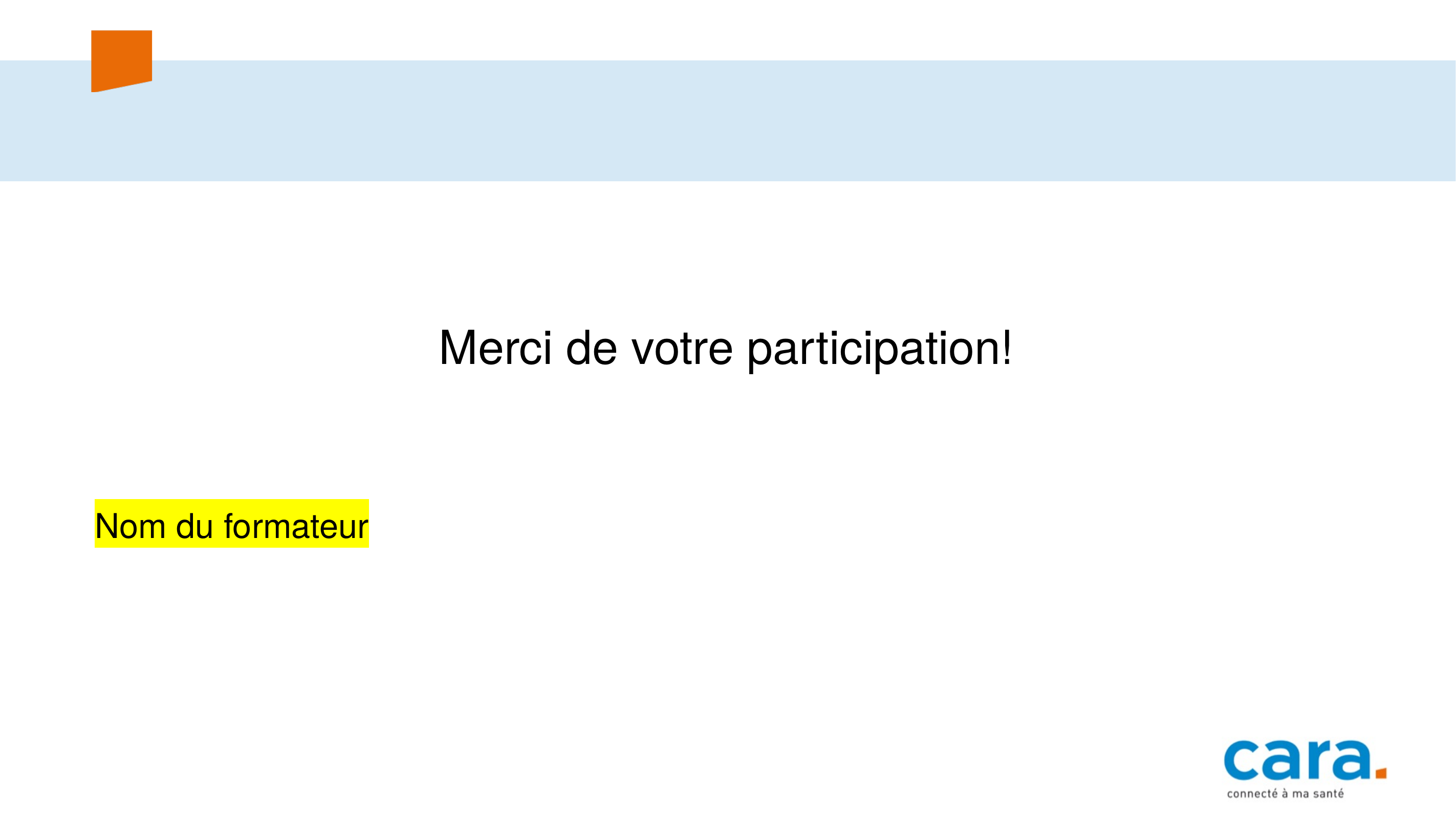

#

Merci de votre participation!

Nom du formateur